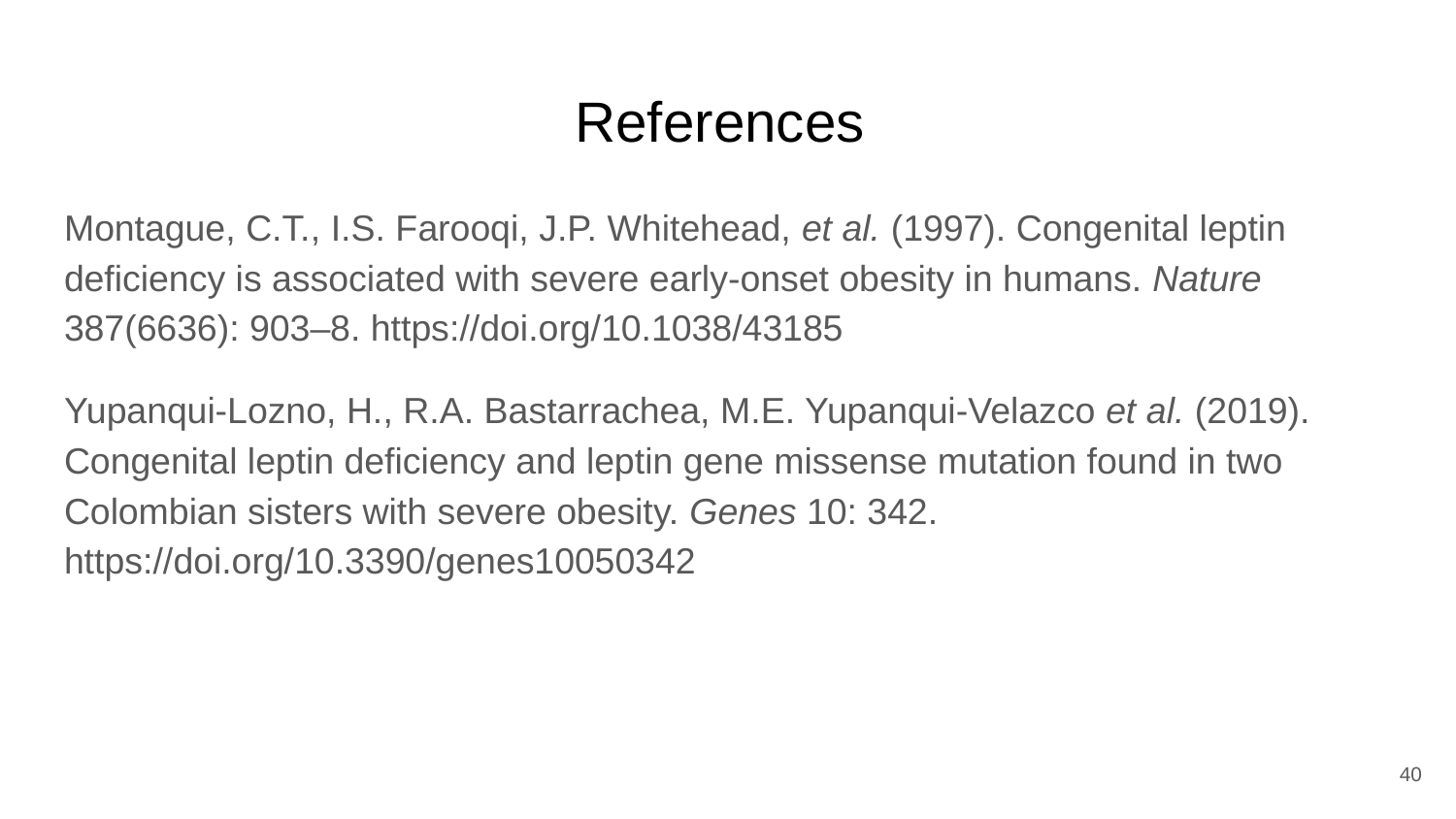

# References
Montague, C.T., I.S. Farooqi, J.P. Whitehead, et al. (1997). Congenital leptin deficiency is associated with severe early-onset obesity in humans. Nature 387(6636): 903–8. https://doi.org/10.1038/43185
Yupanqui-Lozno, H., R.A. Bastarrachea, M.E. Yupanqui-Velazco et al. (2019). Congenital leptin deficiency and leptin gene missense mutation found in two Colombian sisters with severe obesity. Genes 10: 342. https://doi.org/10.3390/genes10050342
40